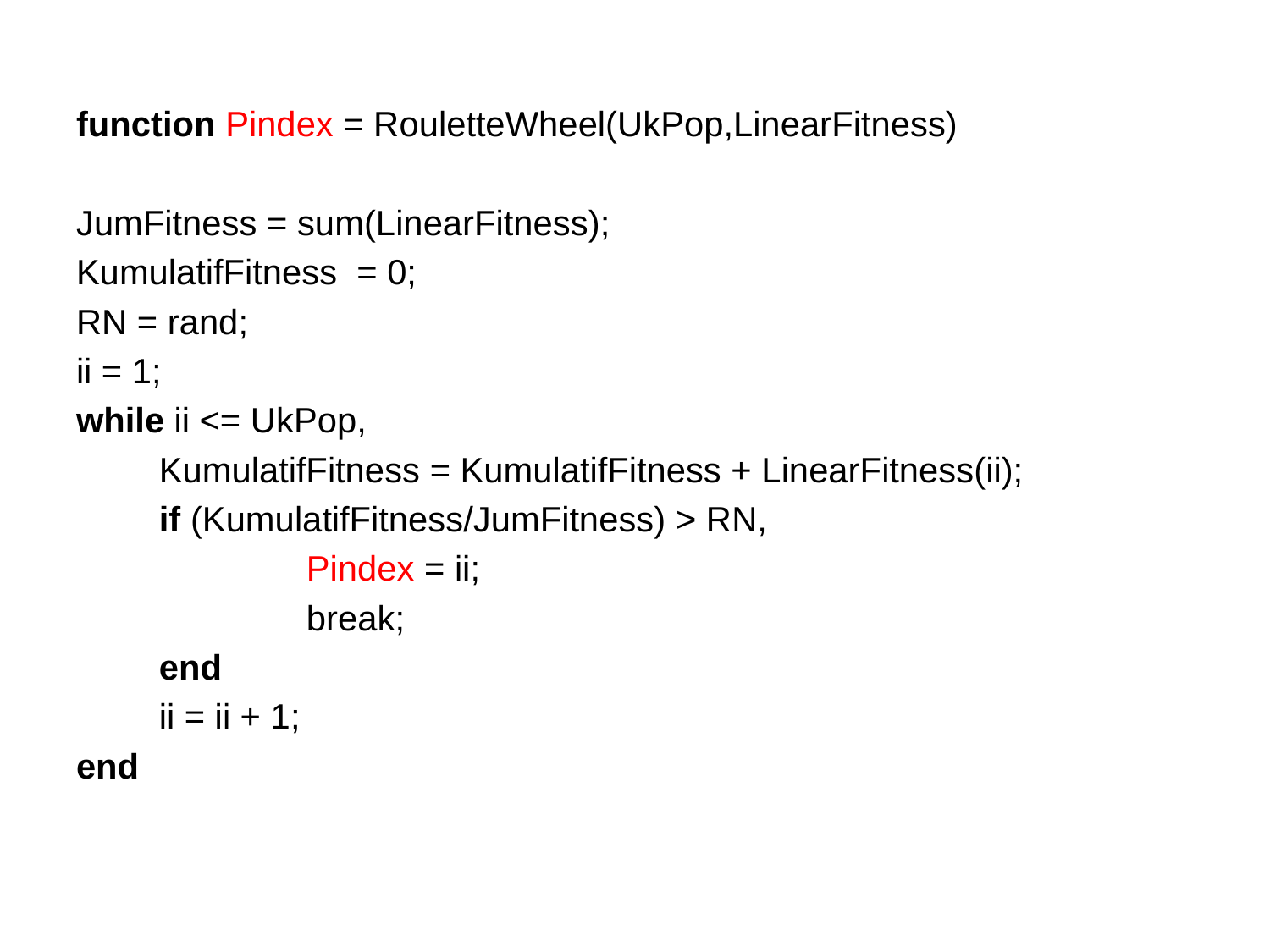

function Pindex = RouletteWheel(UkPop,LinearFitness)

JumFitness = sum(LinearFitness);
KumulatifFitness  = 0;
RN = rand;
ii = 1;
while ii <= UkPop,
  KumulatifFitness = KumulatifFitness + LinearFitness(ii);
  if (KumulatifFitness/JumFitness) > RN,
  		Pindex = ii;
		break;
  end
  ii = ii + 1;
end